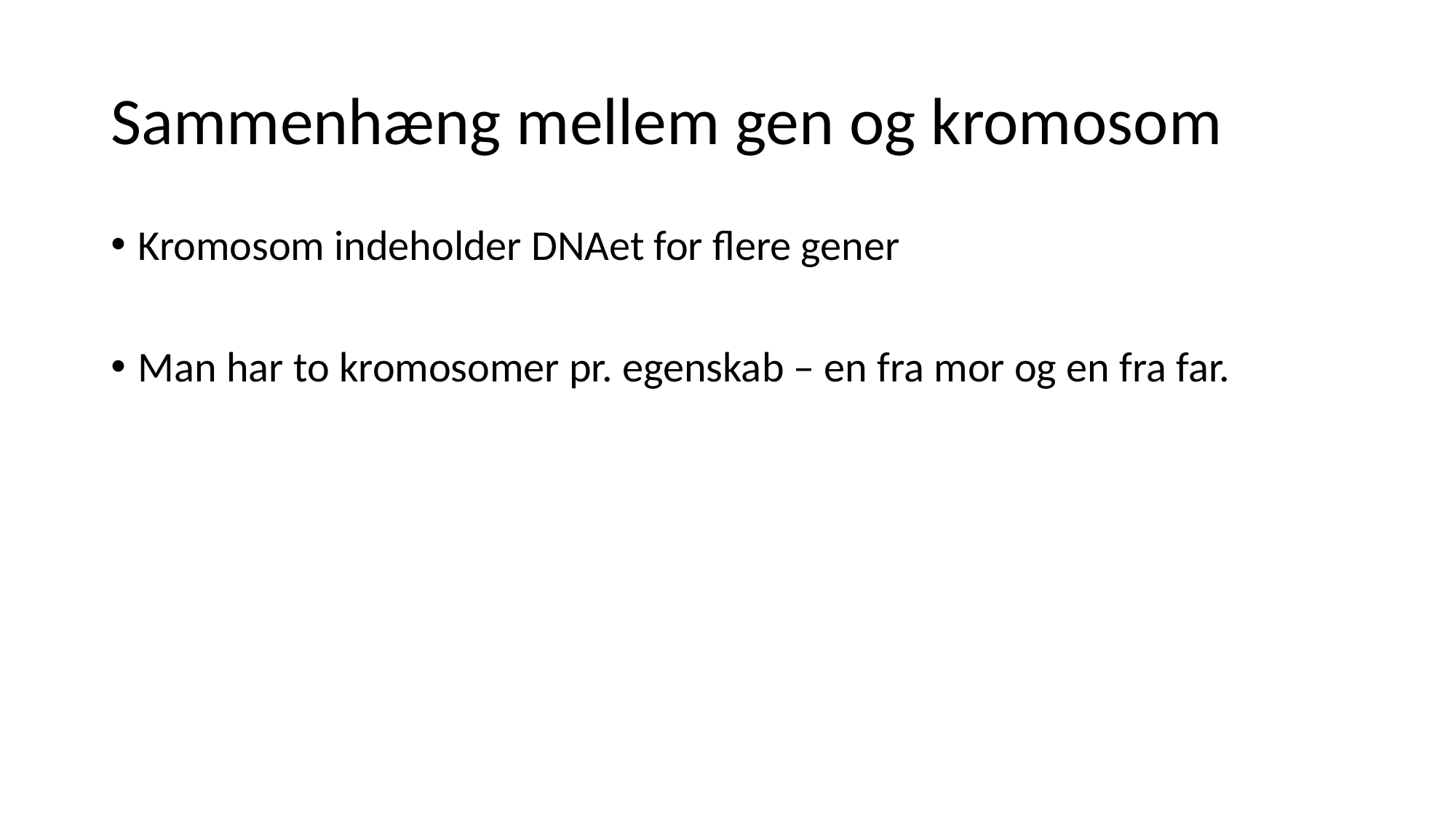

# Sammenhæng mellem gen og kromosom
Kromosom indeholder DNAet for flere gener

Man har to kromosomer pr. egenskab – en fra mor og en fra far.